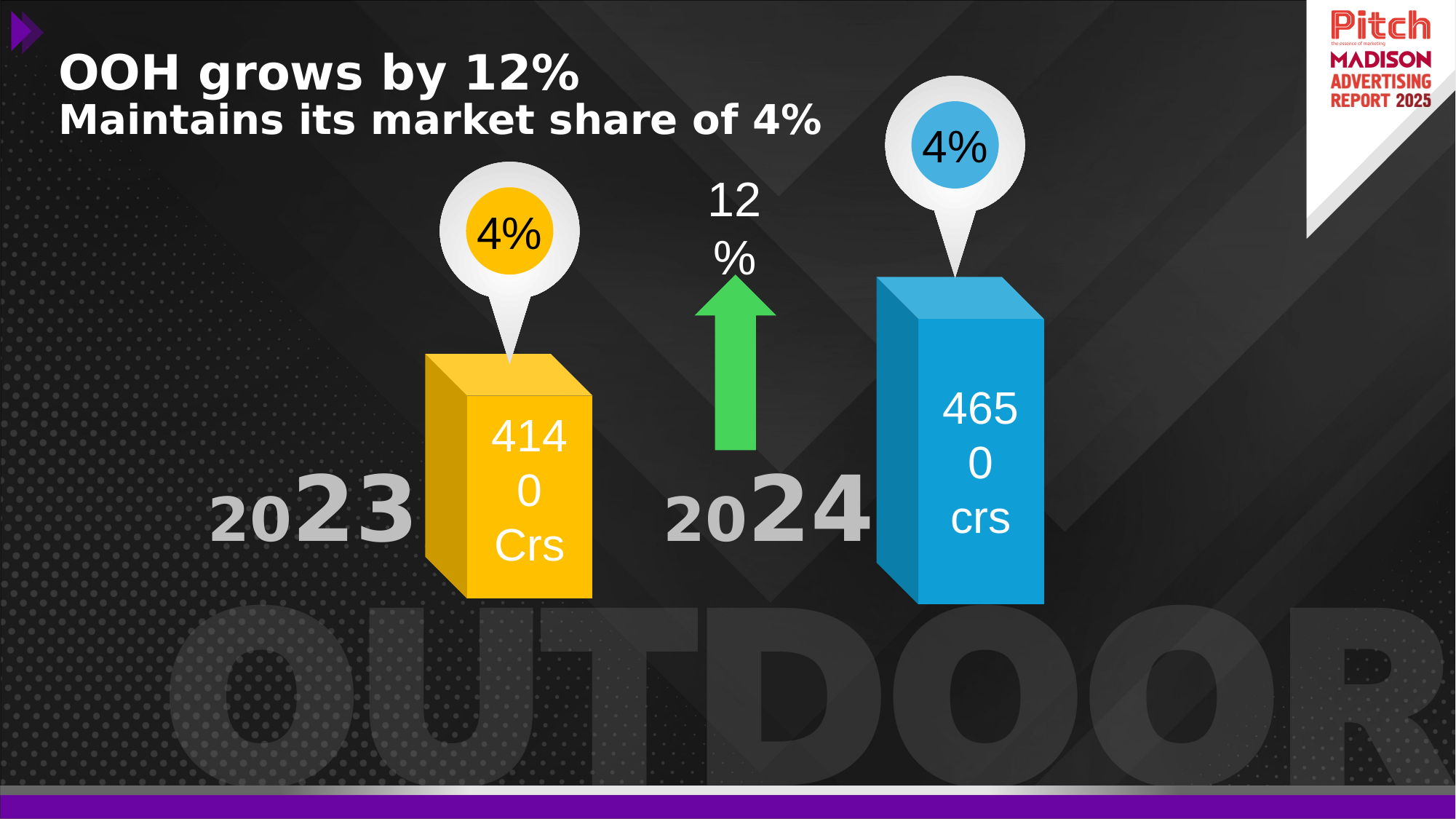

# OOH grows by 12% Maintains its market share of 4%

4%

4%
12%

4650
crs

4140
Crs
2023
2024